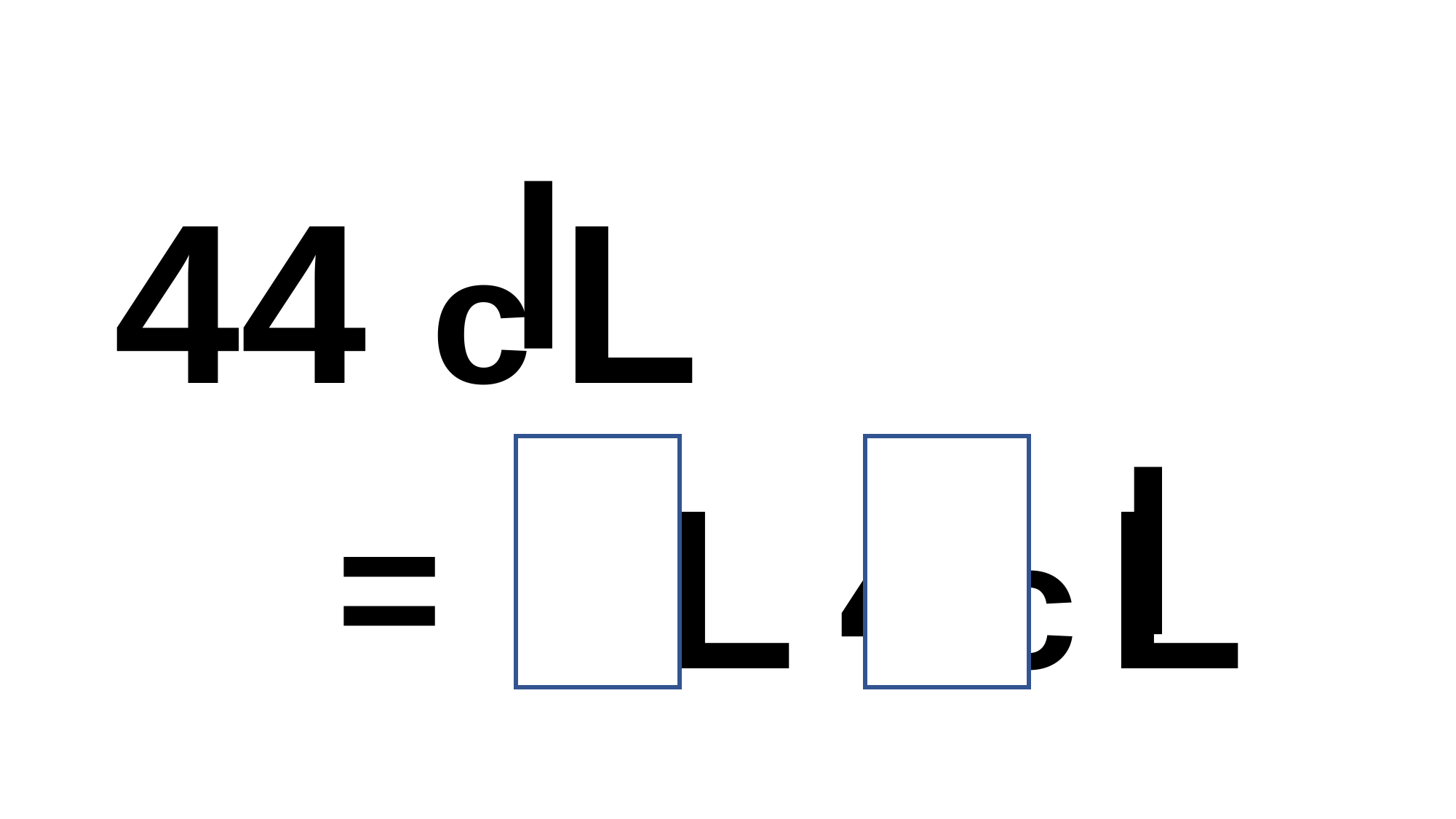

c L

44
4 L 4 c L

=